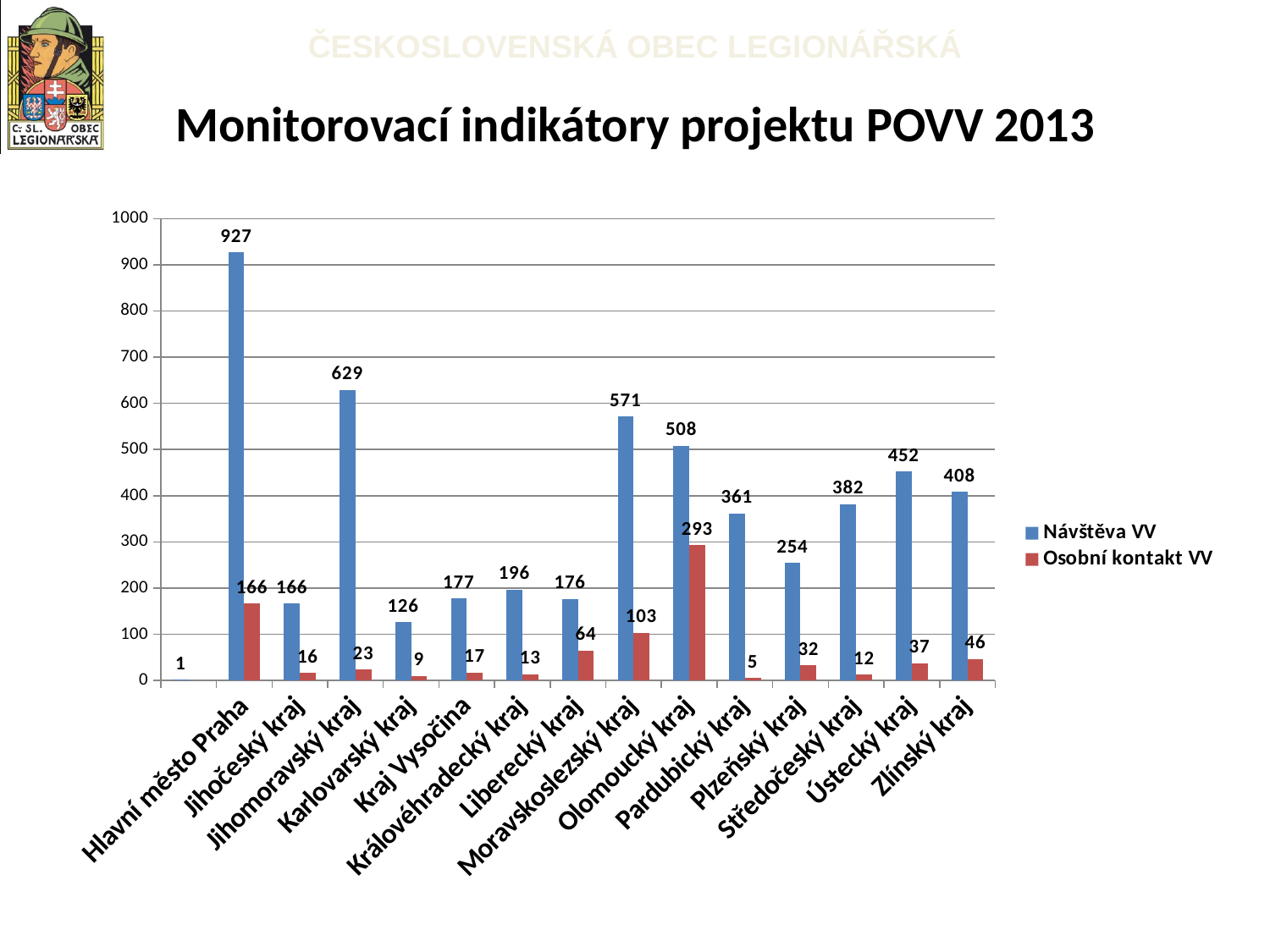

# Monitorovací indikátory projektu POVV 2013

### Chart

| Category | Návštěva VV | Osobní kontakt VV |
|---|---|---|
|  | 1.0 | None |
| Hlavní město Praha | 927.0 | 166.0 |
| Jihočeský kraj | 166.0 | 16.0 |
| Jihomoravský kraj | 629.0 | 23.0 |
| Karlovarský kraj | 126.0 | 9.0 |
| Kraj Vysočina | 177.0 | 17.0 |
| Královéhradecký kraj | 196.0 | 13.0 |
| Liberecký kraj | 176.0 | 64.0 |
| Moravskoslezský kraj | 571.0 | 103.0 |
| Olomoucký kraj | 508.0 | 293.0 |
| Pardubický kraj | 361.0 | 5.0 |
| Plzeňský kraj | 254.0 | 32.0 |
| Středočeský kraj | 382.0 | 12.0 |
| Ústecký kraj | 452.0 | 37.0 |
| Zlínský kraj | 408.0 | 46.0 |